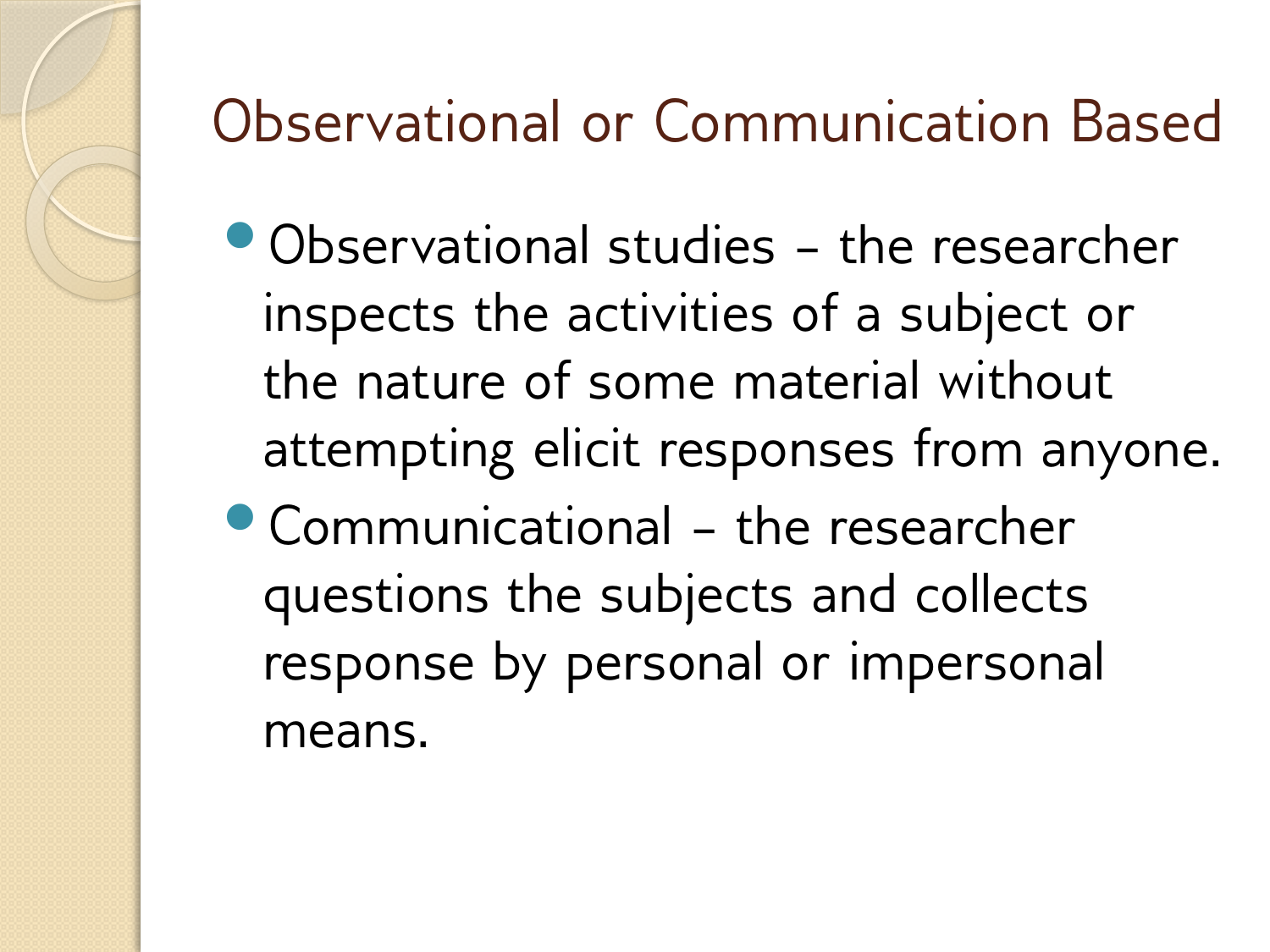

# Observational or Communication Based
Observational studies – the researcher inspects the activities of a subject or the nature of some material without attempting elicit responses from anyone.
Communicational – the researcher questions the subjects and collects response by personal or impersonal means.